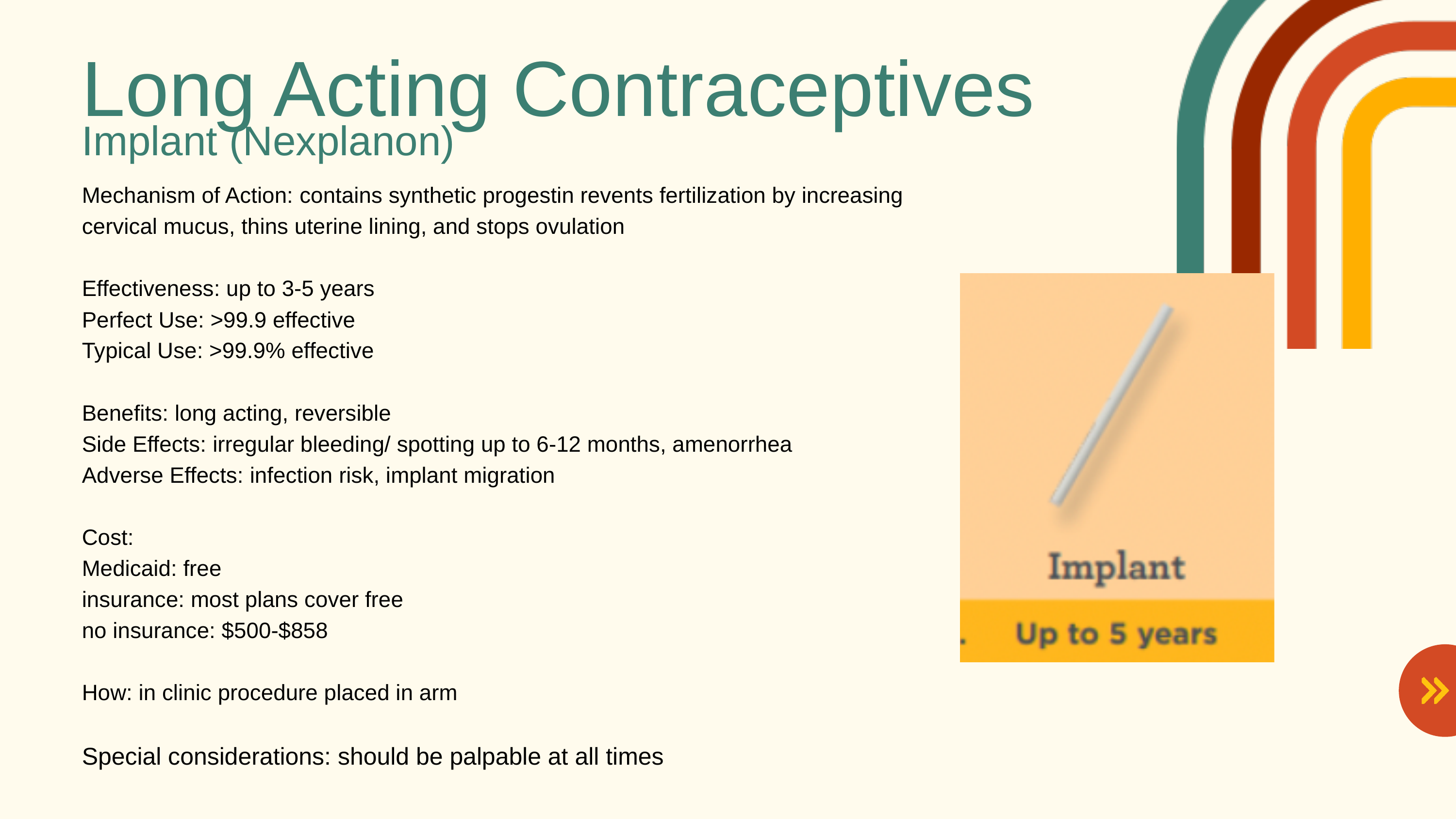

Long Acting Contraceptives
Implant (Nexplanon)

Mechanism of Action: contains synthetic progestin revents fertilization by increasing cervical mucus, thins uterine lining, and stops ovulation

Effectiveness: up to 3-5 years
Perfect Use: >99.9 effective
Typical Use: >99.9% effective

Benefits: long acting, reversible
Side Effects: irregular bleeding/ spotting up to 6-12 months, amenorrhea
Adverse Effects: infection risk, implant migration

Cost:
Medicaid: free
insurance: most plans cover free
no insurance: $500-$858

How: in clinic procedure placed in arm

Special considerations: should be palpable at all times